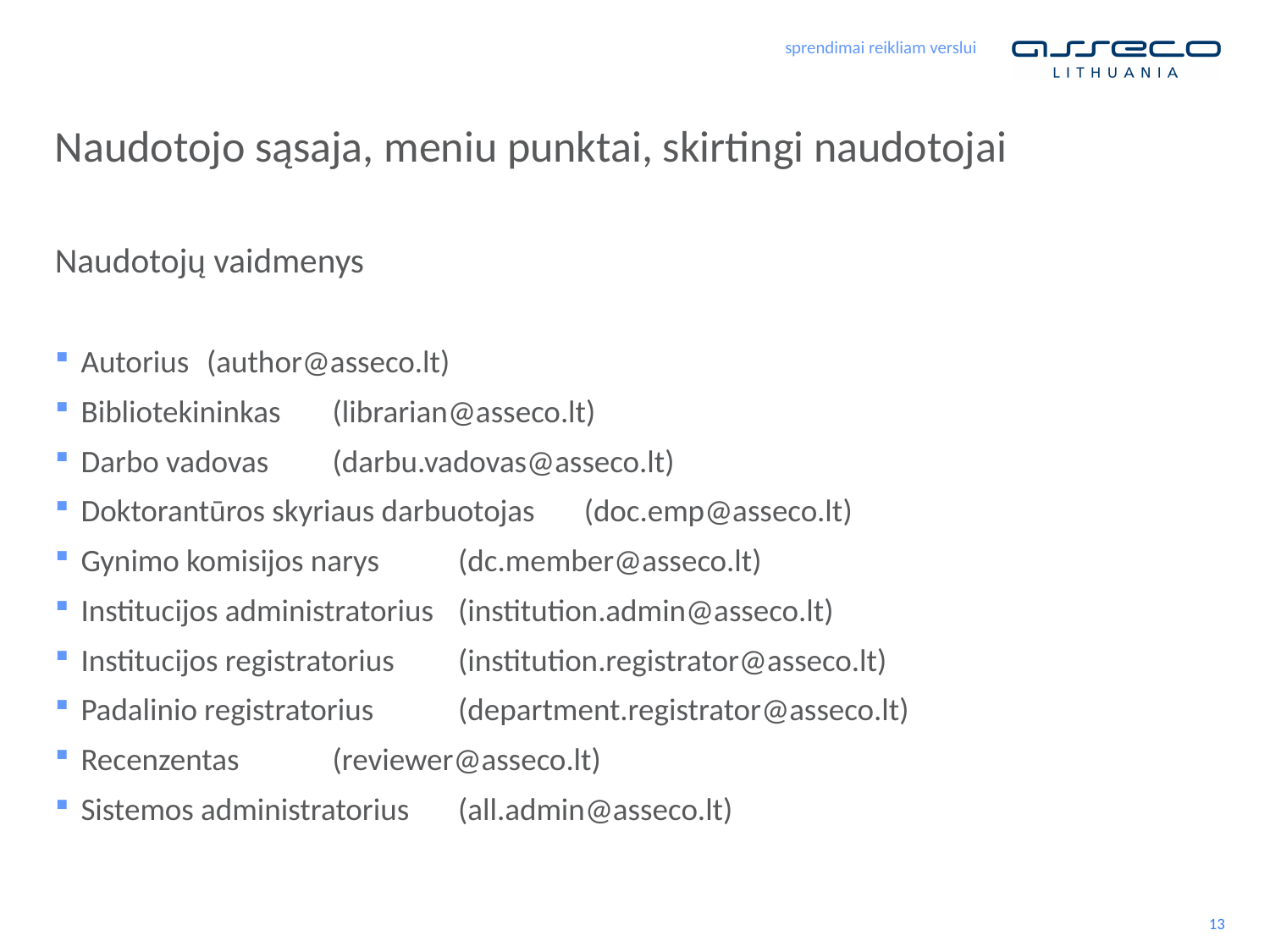

# Naudotojo sąsaja, meniu punktai, skirtingi naudotojai
Naudotojų vaidmenys

Autorius				(author@asseco.lt)
Bibliotekininkas				(librarian@asseco.lt)
Darbo vadovas				(darbu.vadovas@asseco.lt)
Doktorantūros skyriaus darbuotojas		(doc.emp@asseco.lt)
Gynimo komisijos narys			(dc.member@asseco.lt)
Institucijos administratorius		(institution.admin@asseco.lt)
Institucijos registratorius			(institution.registrator@asseco.lt)
Padalinio registratorius			(department.registrator@asseco.lt)
Recenzentas				(reviewer@asseco.lt)
Sistemos administratorius			(all.admin@asseco.lt)
13